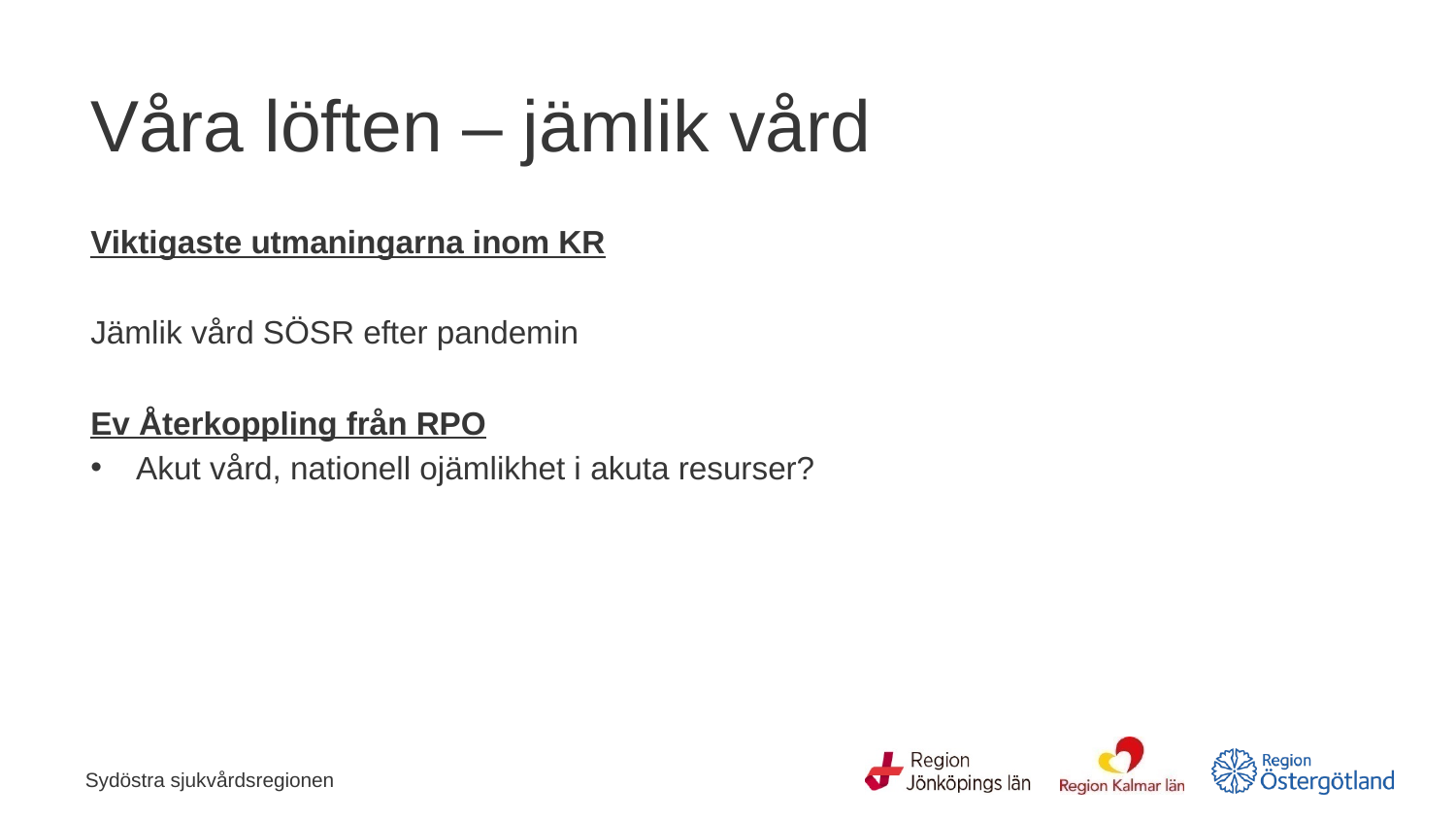

# Våra löften – jämlik vård
Viktigaste utmaningarna inom KR

Jämlik vård SÖSR efter pandemin

Ev Återkoppling från RPO
Akut vård, nationell ojämlikhet i akuta resurser?